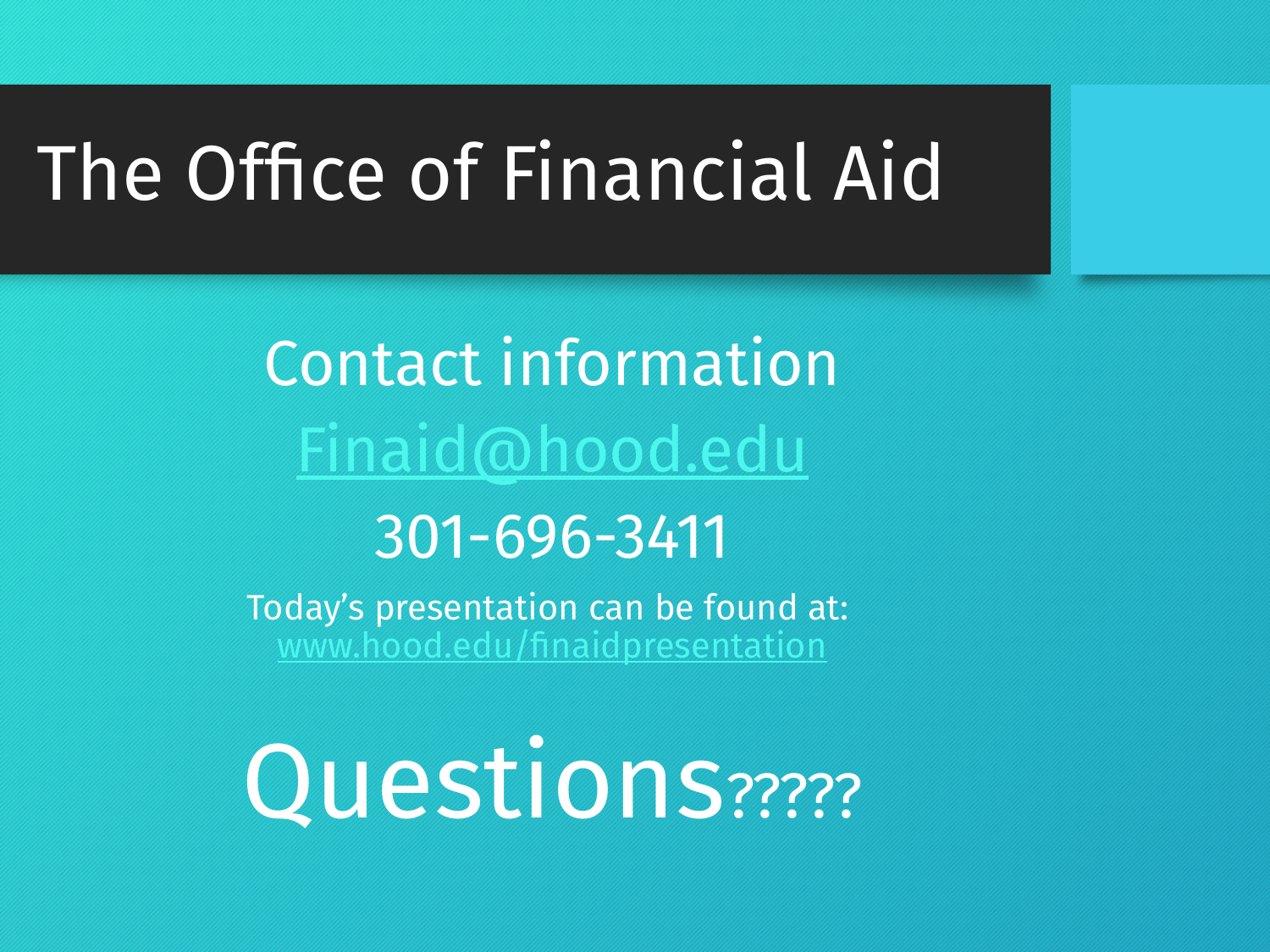

The Office of Financial Aid
Contact information
Finaid@hood.edu
301-696-3411
Today’s presentation can be found at: www.hood.edu/finaidpresentation

# Questions?????